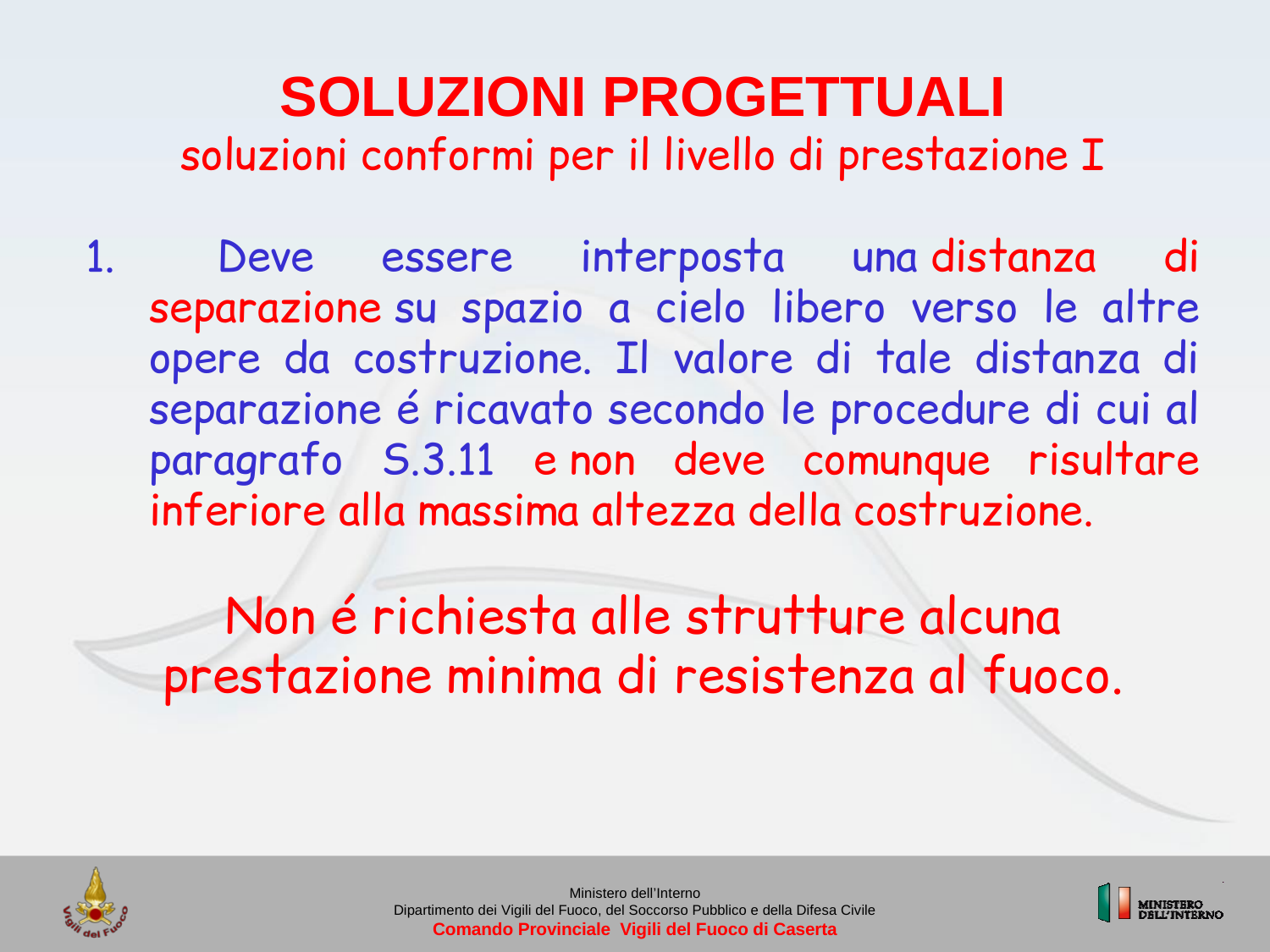

SOLUZIONI PROGETTUALI
soluzioni conformi per il livello di prestazione I

 Deve essere interposta una distanza di separazione su spazio a cielo libero verso le altre opere da costruzione. Il valore di tale distanza di separazione é ricavato secondo le procedure di cui al paragrafo S.3.11 e non deve comunque risultare inferiore alla massima altezza della costruzione.

Non é richiesta alle strutture alcuna prestazione minima di resistenza al fuoco.

Ministero dell’Interno
Dipartimento dei Vigili del Fuoco, del Soccorso Pubblico e della Difesa Civile
Comando Provinciale  Vigili del Fuoco di Caserta